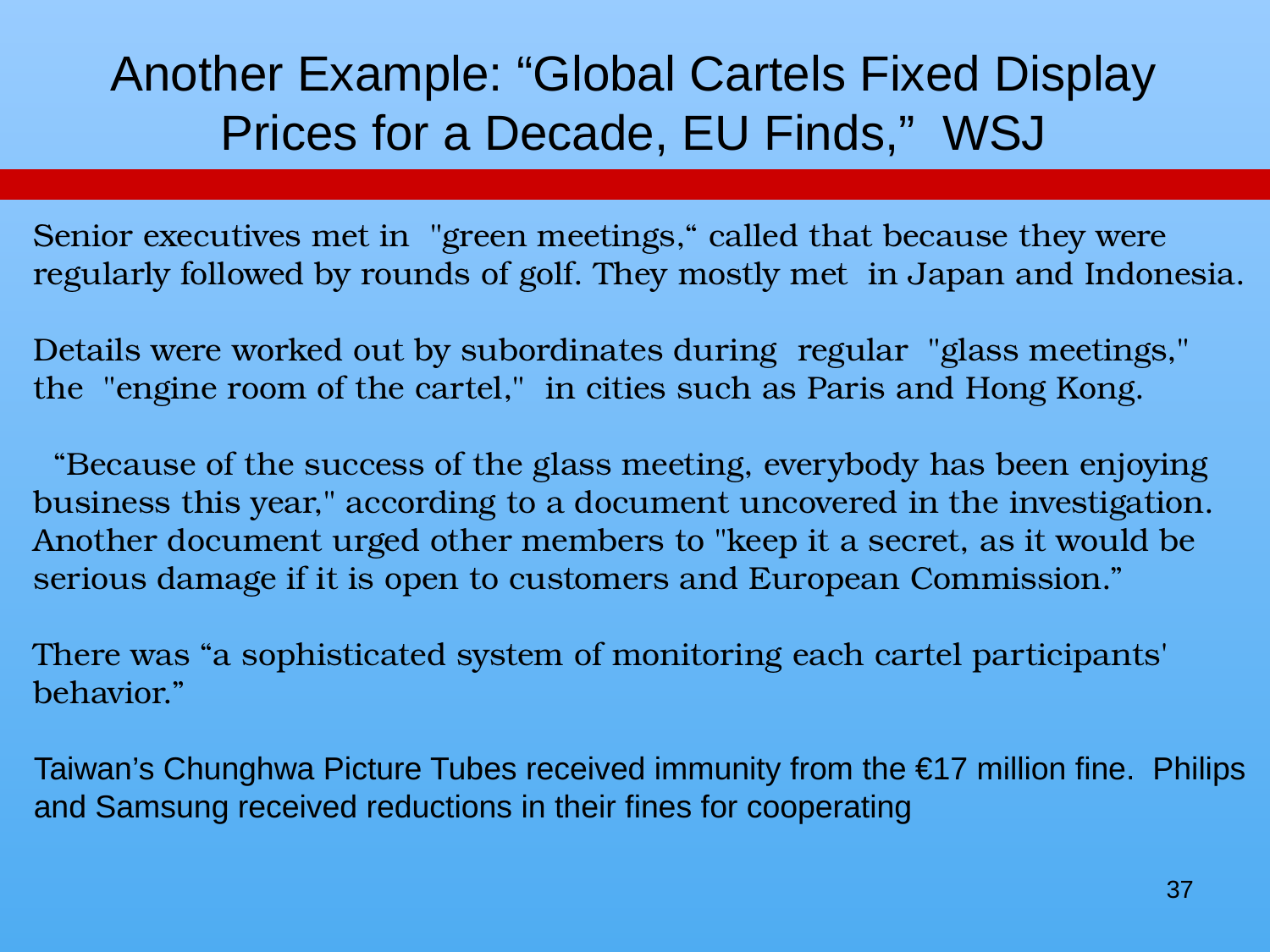

# Another Example: “Global Cartels Fixed Display Prices for a Decade, EU Finds,”  WSJ
Senior executives met in  "green meetings,“ called that because they were regularly followed by rounds of golf. They mostly met  in Japan and Indonesia.

Details were worked out by subordinates during  regular  "glass meetings,"  the  "engine room of the cartel,"  in cities such as Paris and Hong Kong.

  “Because of the success of the glass meeting, everybody has been enjoying business this year," according to a document uncovered in the investigation. Another document urged other members to "keep it a secret, as it would be serious damage if it is open to customers and European Commission.”

There was “a sophisticated system of monitoring each cartel participants' behavior.”

Taiwan’s Chunghwa Picture Tubes received immunity from the €17 million fine.  Philips and Samsung received reductions in their fines for cooperating
37